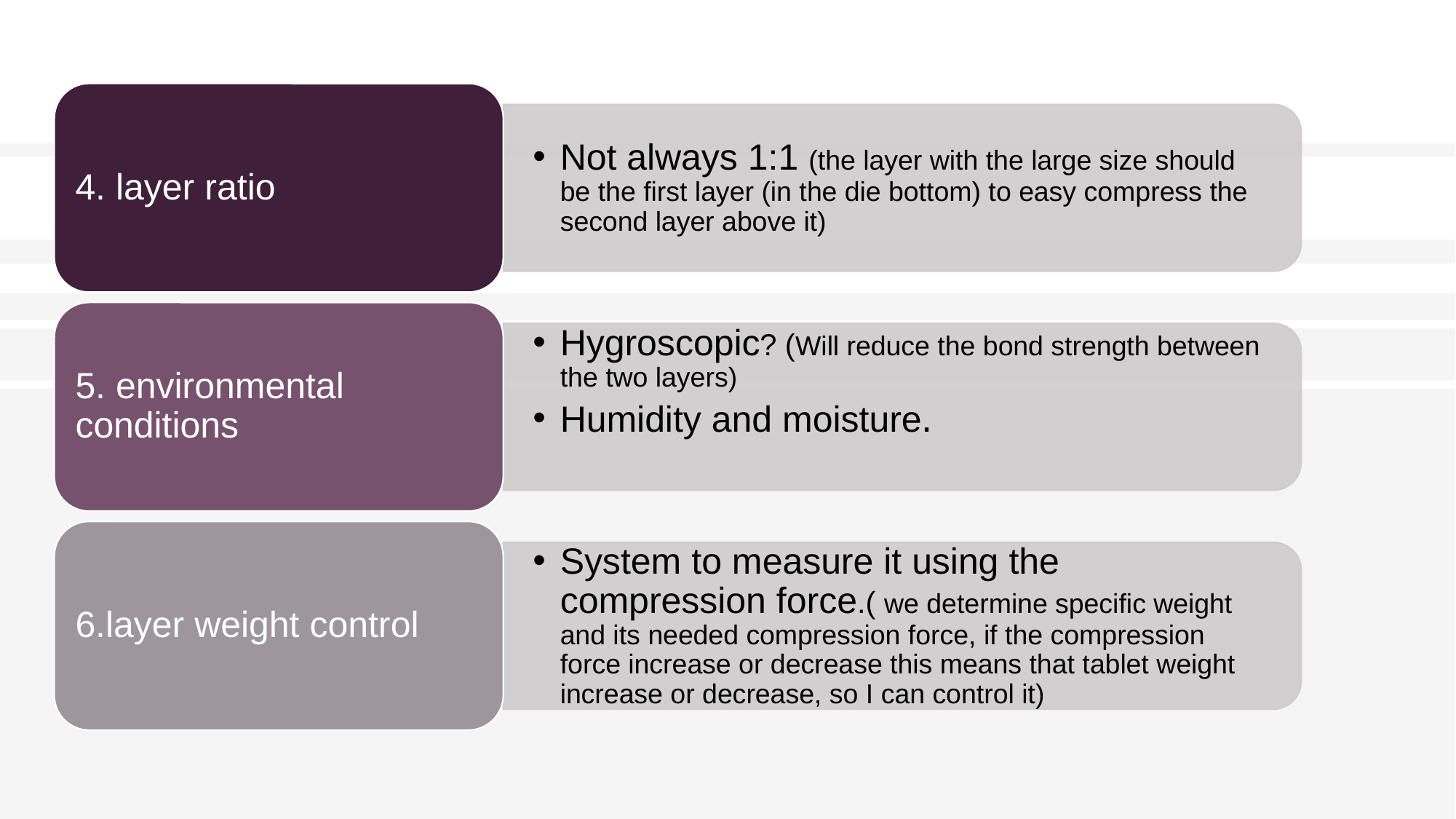

4. layer ratio
Not always 1:1 (the layer with the large size should be the first layer (in the die bottom) to easy compress the second layer above it)

5. environmental conditions
Hygroscopic? (Will reduce the bond strength between the two layers)
Humidity and moisture.

6.layer weight control
System to measure it using the compression force.( we determine specific weight and its needed compression force, if the compression force increase or decrease this means that tablet weight increase or decrease, so I can control it)